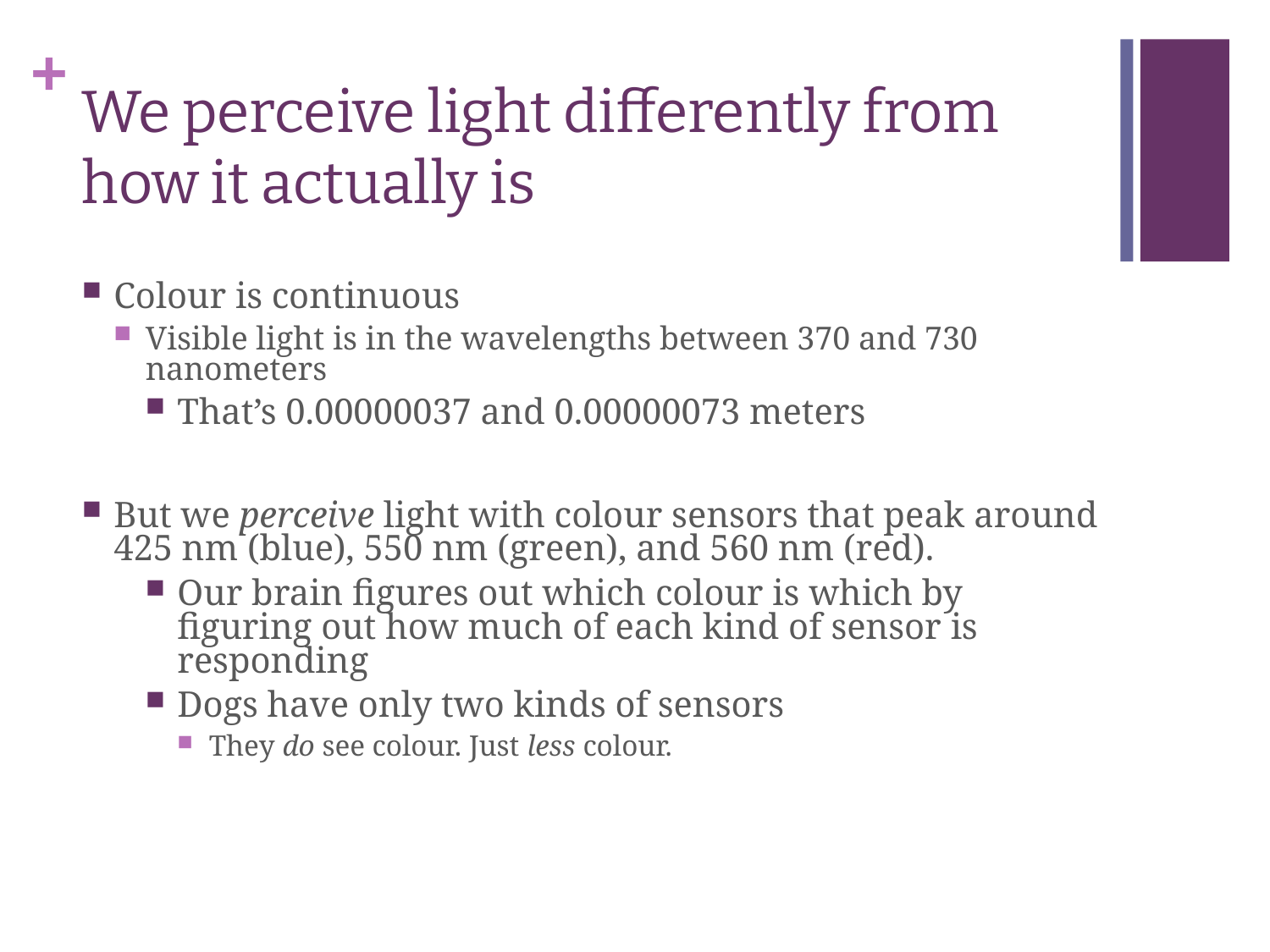

# We perceive light differently from how it actually is
Colour is continuous
Visible light is in the wavelengths between 370 and 730 nanometers
That’s 0.00000037 and 0.00000073 meters
But we perceive light with colour sensors that peak around 425 nm (blue), 550 nm (green), and 560 nm (red).
Our brain figures out which colour is which by figuring out how much of each kind of sensor is responding
Dogs have only two kinds of sensors
They do see colour. Just less colour.